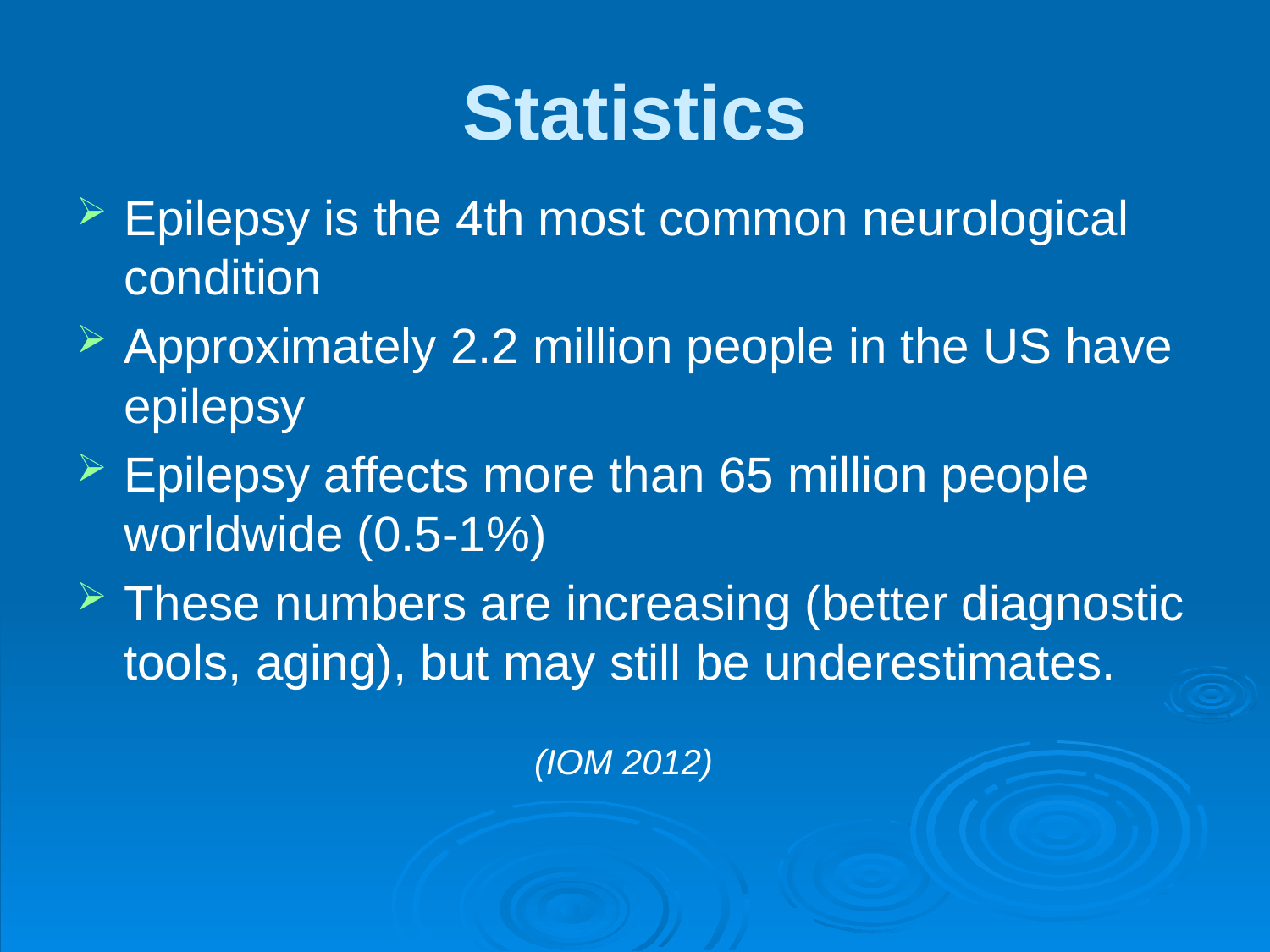

# Statistics
Epilepsy is the 4th most common neurological condition
Approximately 2.2 million people in the US have epilepsy
Epilepsy affects more than 65 million people worldwide (0.5-1%)
These numbers are increasing (better diagnostic tools, aging), but may still be underestimates.
									                                  (IOM 2012)